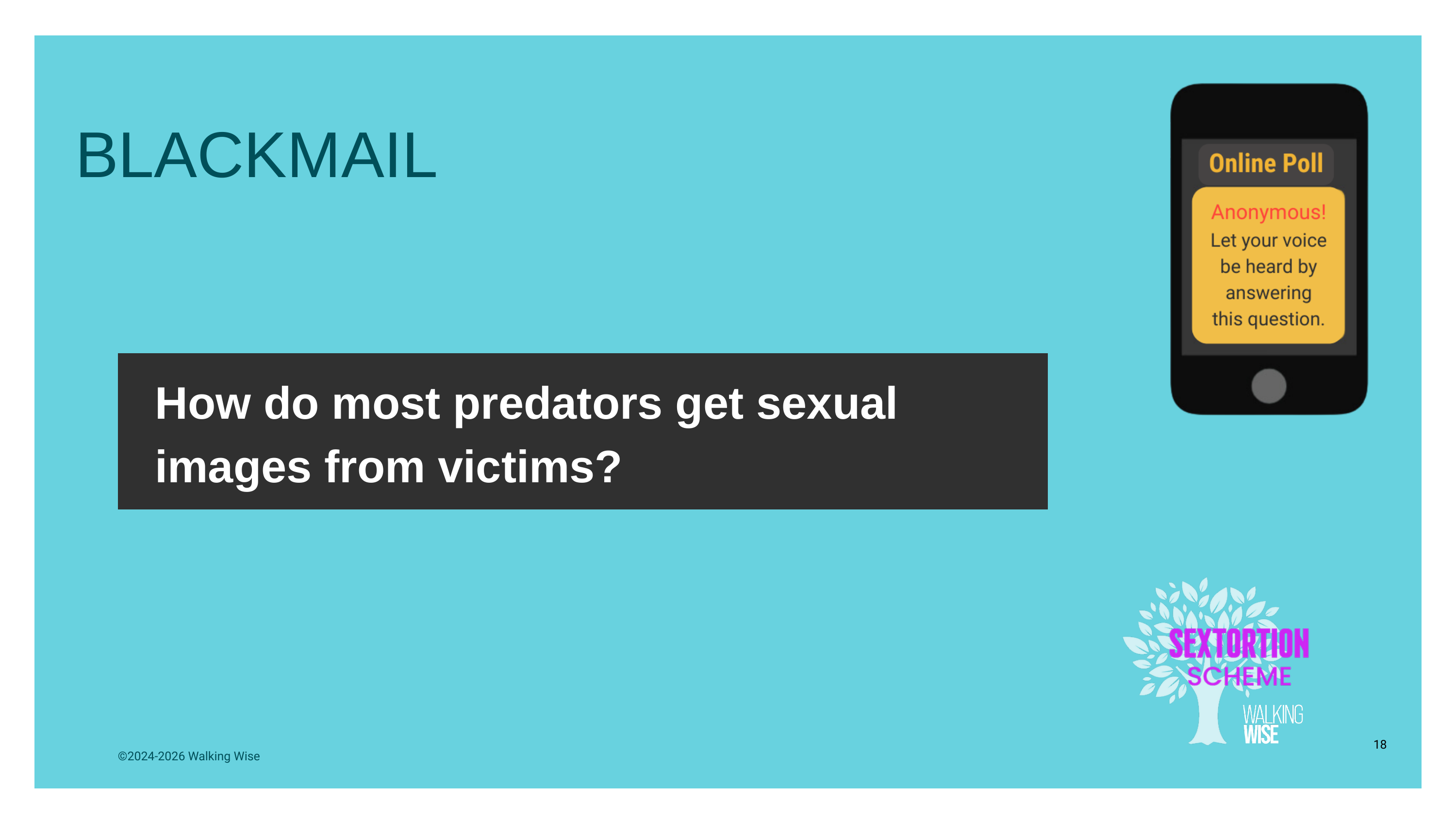

LESSON PLANS

BLACKMAIL

How do most predators get sexual images from victims?

18
©2024-2026 Walking Wise
3